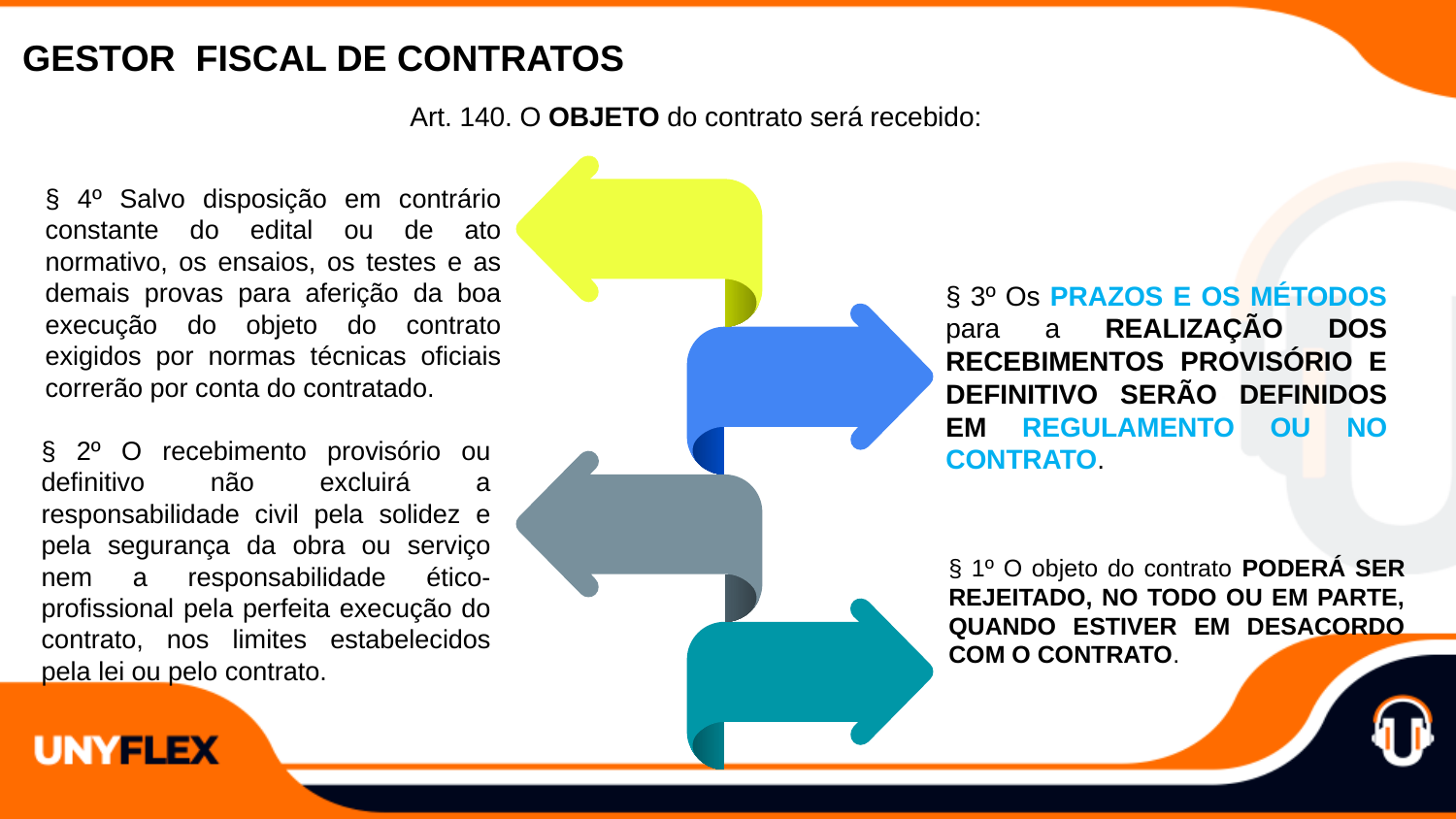

Gestor  fiscal de contratos
Art. 140. O OBJETO do contrato será recebido:

§ 4º Salvo disposição em contrário constante do edital ou de ato normativo, os ensaios, os testes e as demais provas para aferição da boa execução do objeto do contrato exigidos por normas técnicas oficiais correrão por conta do contratado.
§ 3º Os PRAZOS E OS MÉTODOS para a REALIZAÇÃO DOS RECEBIMENTOS PROVISÓRIO E DEFINITIVO SERÃO DEFINIDOS EM REGULAMENTO OU NO CONTRATO.

§ 2º O recebimento provisório ou definitivo não excluirá a responsabilidade civil pela solidez e pela segurança da obra ou serviço nem a responsabilidade ético-profissional pela perfeita execução do contrato, nos limites estabelecidos pela lei ou pelo contrato.

§ 1º O objeto do contrato PODERÁ SER REJEITADO, NO TODO OU EM PARTE, QUANDO ESTIVER EM DESACORDO COM O CONTRATO.